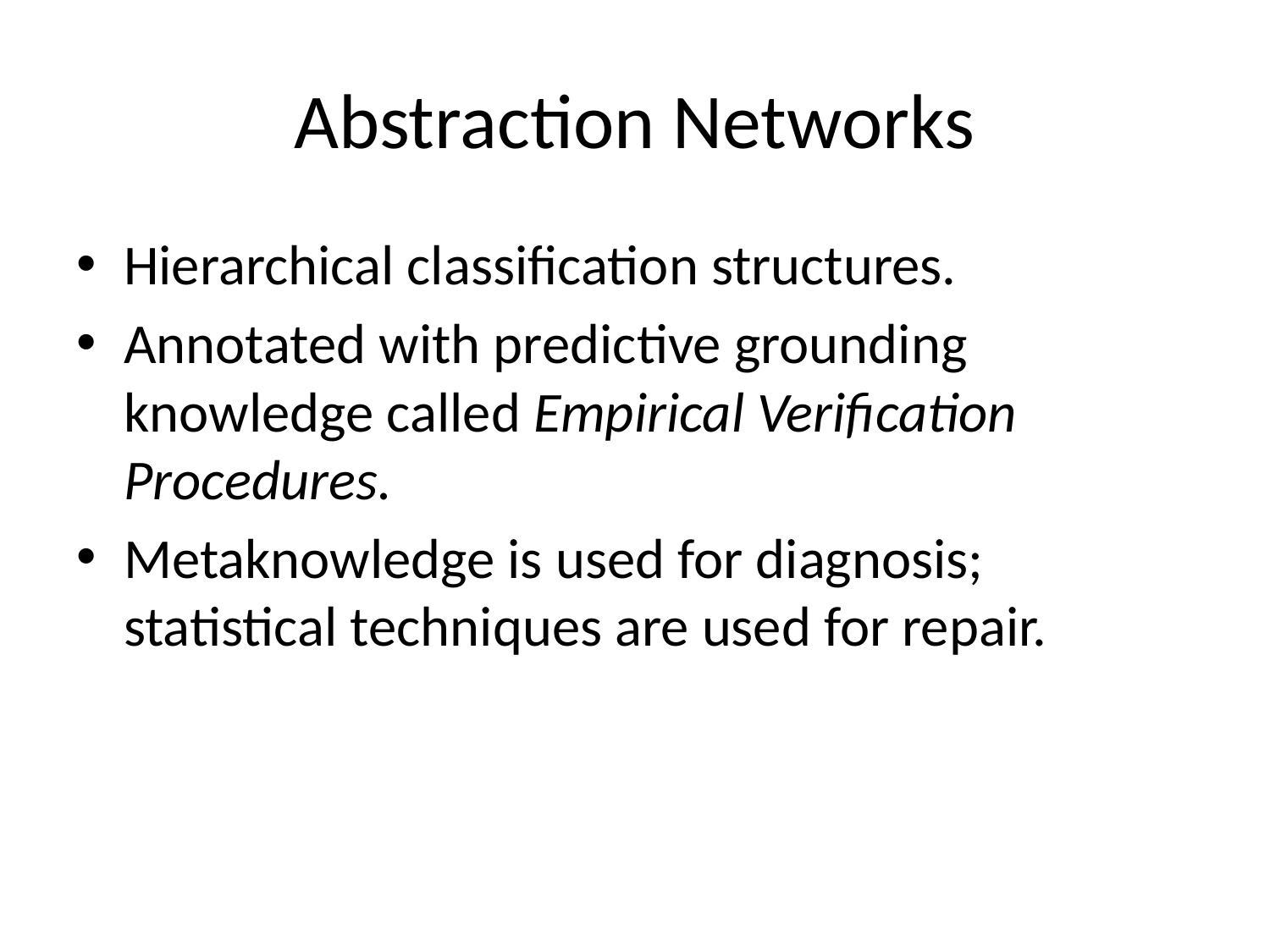

# Abstraction Networks
Hierarchical classification structures.
Annotated with predictive grounding knowledge called Empirical Verification Procedures.
Metaknowledge is used for diagnosis; statistical techniques are used for repair.